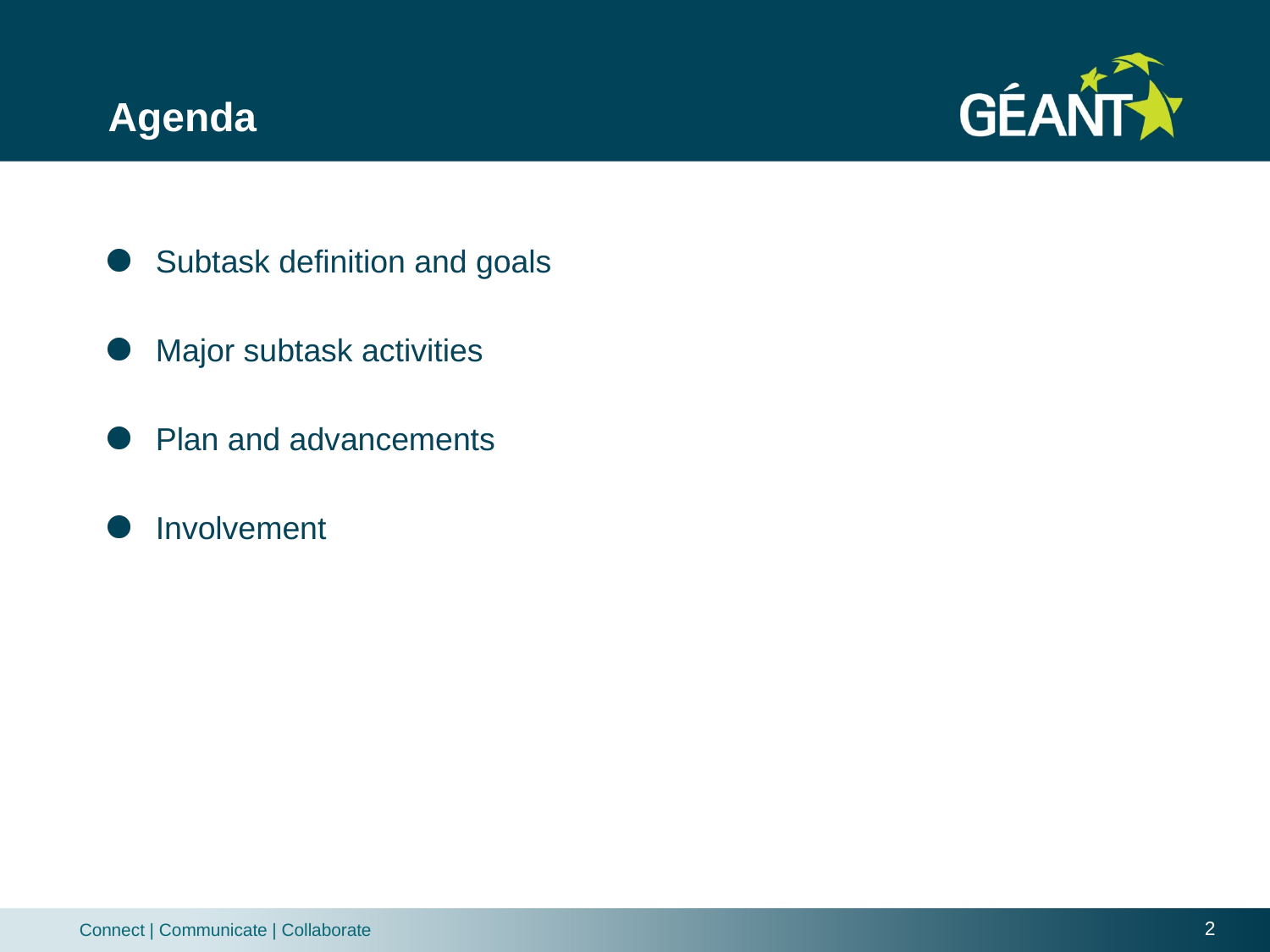

# Agenda

Subtask definition and goals

Major subtask activities

Plan and advancements

Involvement